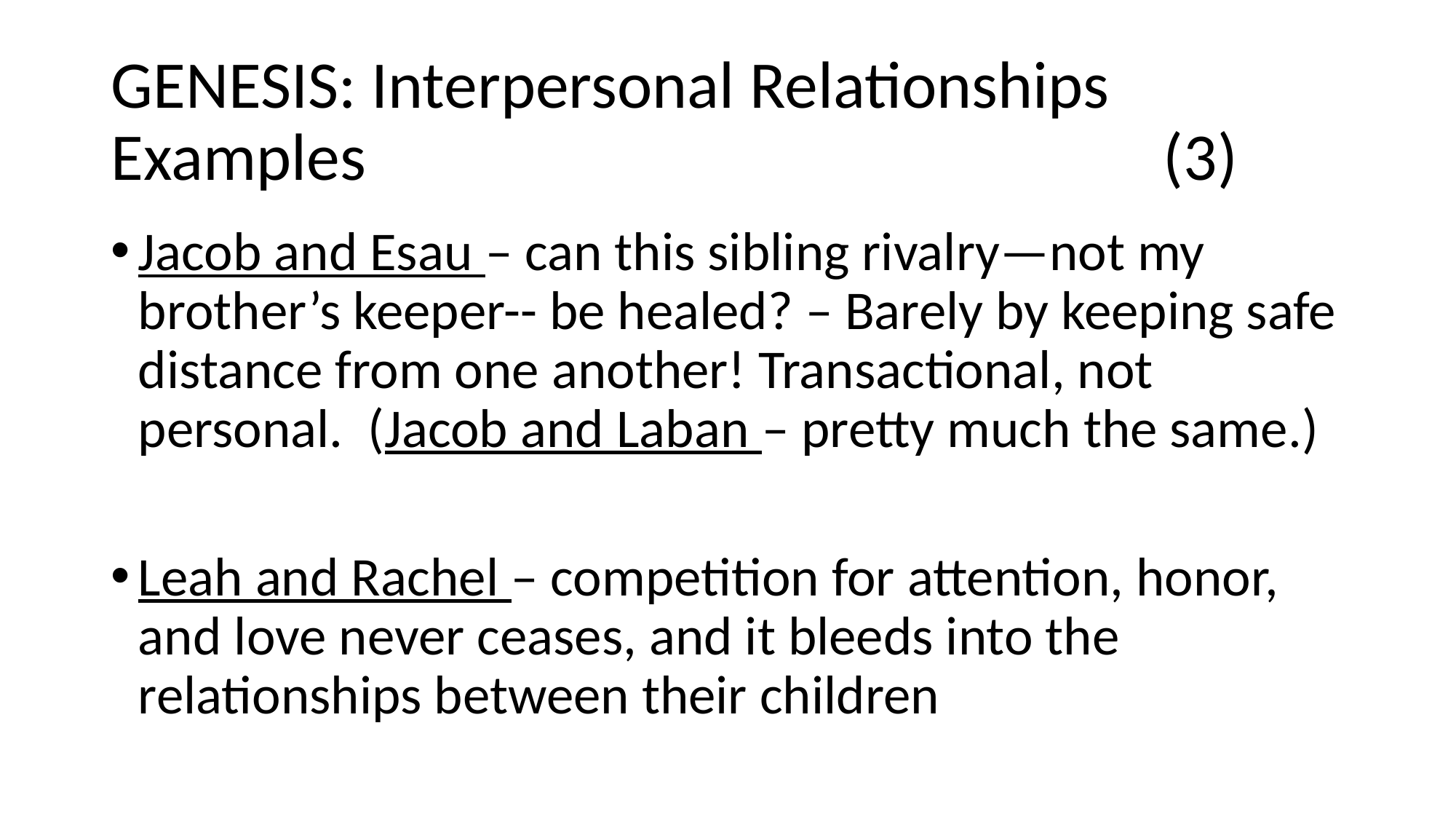

# GENESIS: Interpersonal Relationships Examples                                                     (3)
Jacob and Esau – can this sibling rivalry—not my brother’s keeper-- be healed? – Barely by keeping safe distance from one another! Transactional, not personal.  (Jacob and Laban – pretty much the same.)

Leah and Rachel – competition for attention, honor, and love never ceases, and it bleeds into the relationships between their children